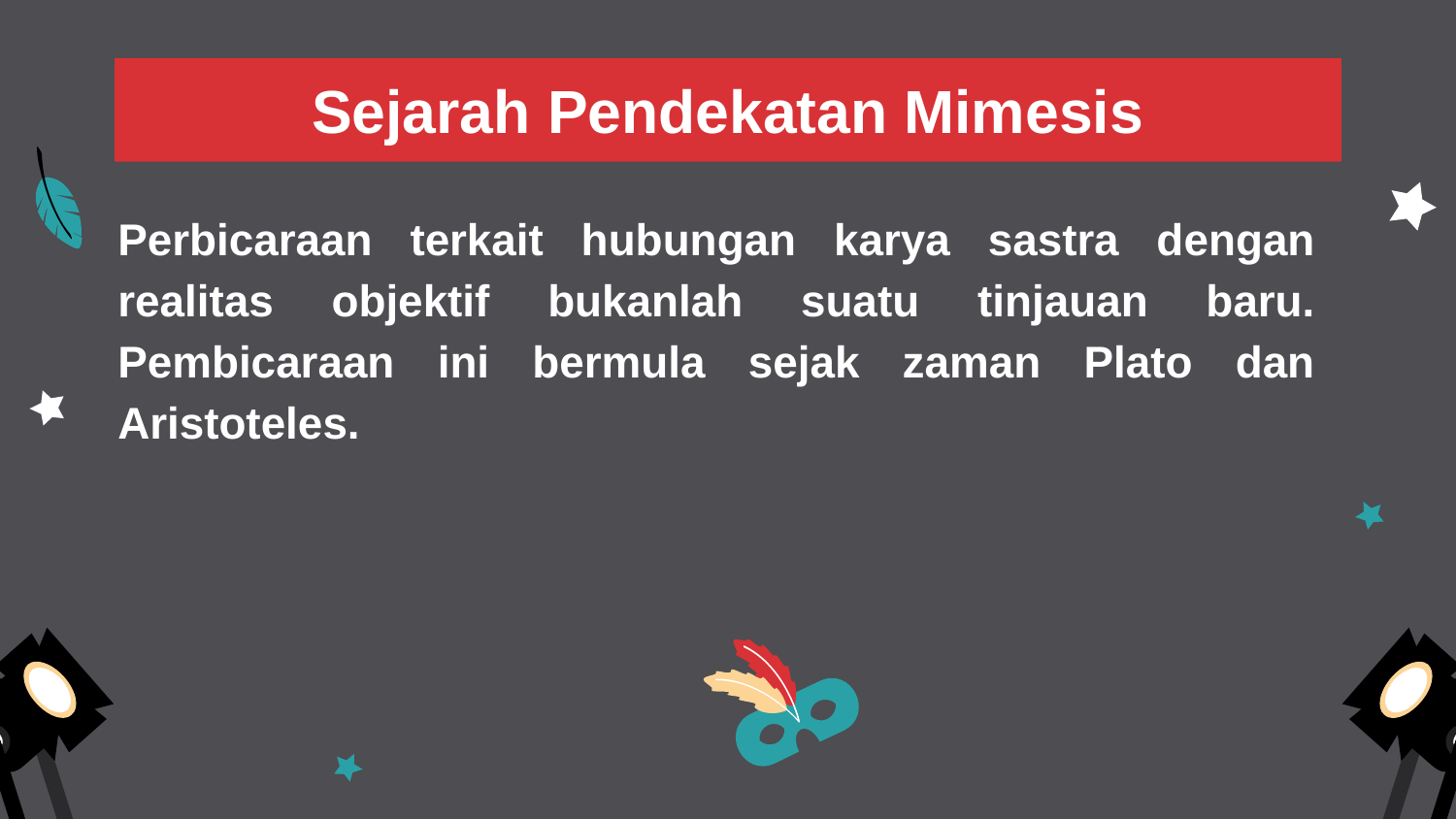

Sejarah Pendekatan Mimesis
Perbicaraan terkait hubungan karya sastra dengan realitas objektif bukanlah suatu tinjauan baru. Pembicaraan ini bermula sejak zaman Plato dan Aristoteles.